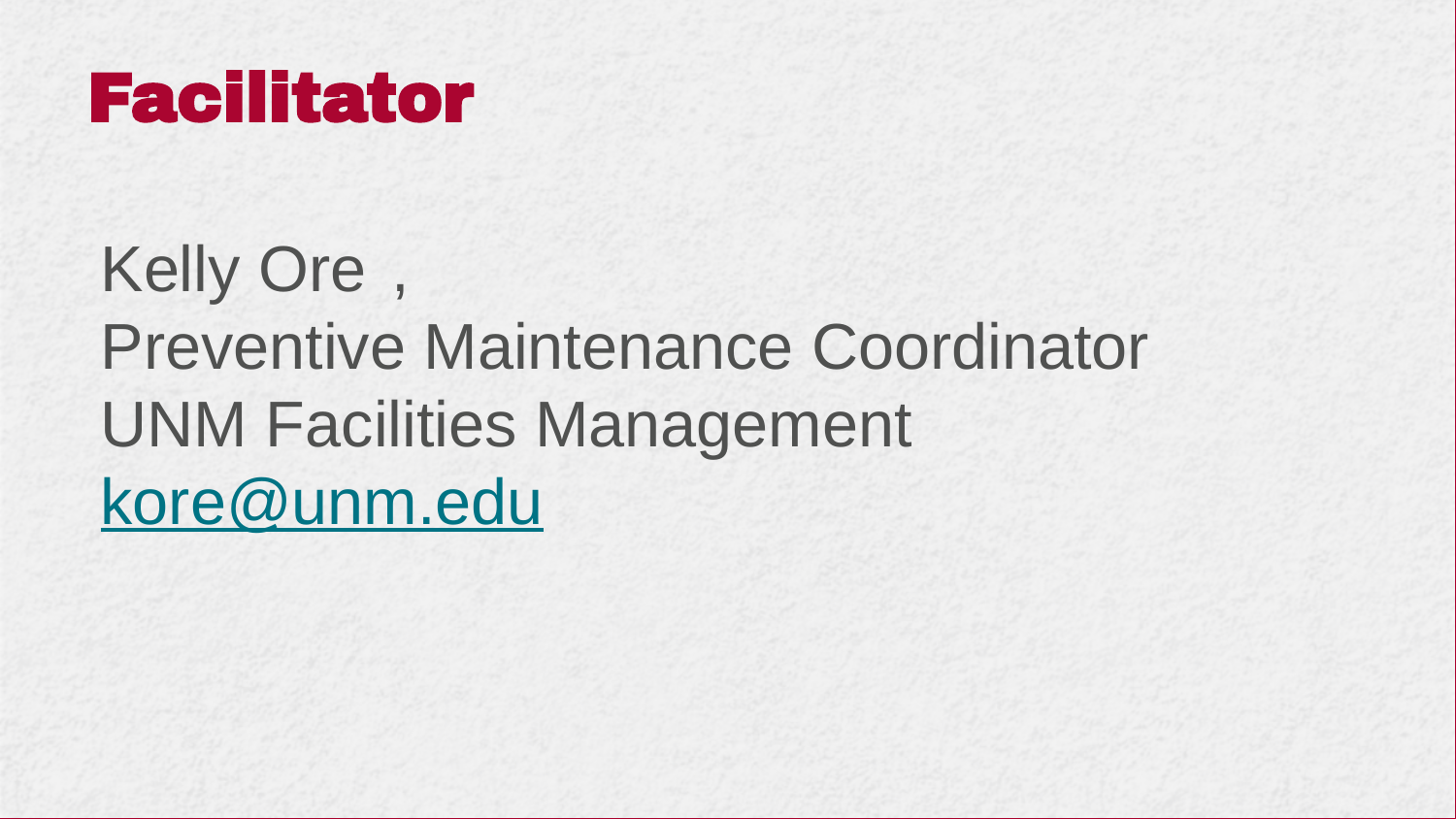

# Facilitator
Kelly Ore	,
Preventive Maintenance Coordinator
UNM Facilities Management
kore@unm.edu